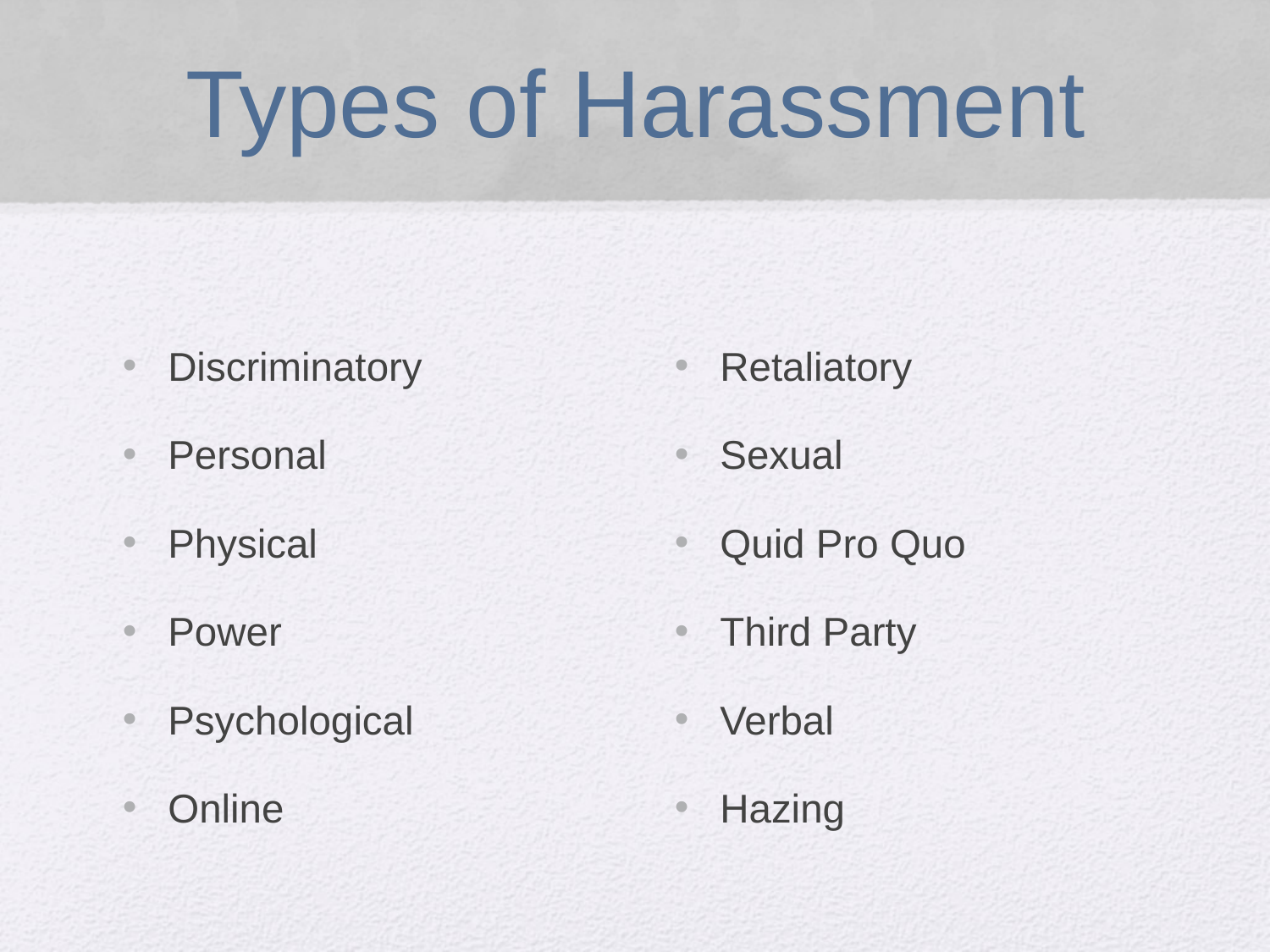

# Types of Harassment

Discriminatory
Personal
Physical
Power
Psychological
Online

Retaliatory
Sexual
Quid Pro Quo
Third Party
Verbal
Hazing